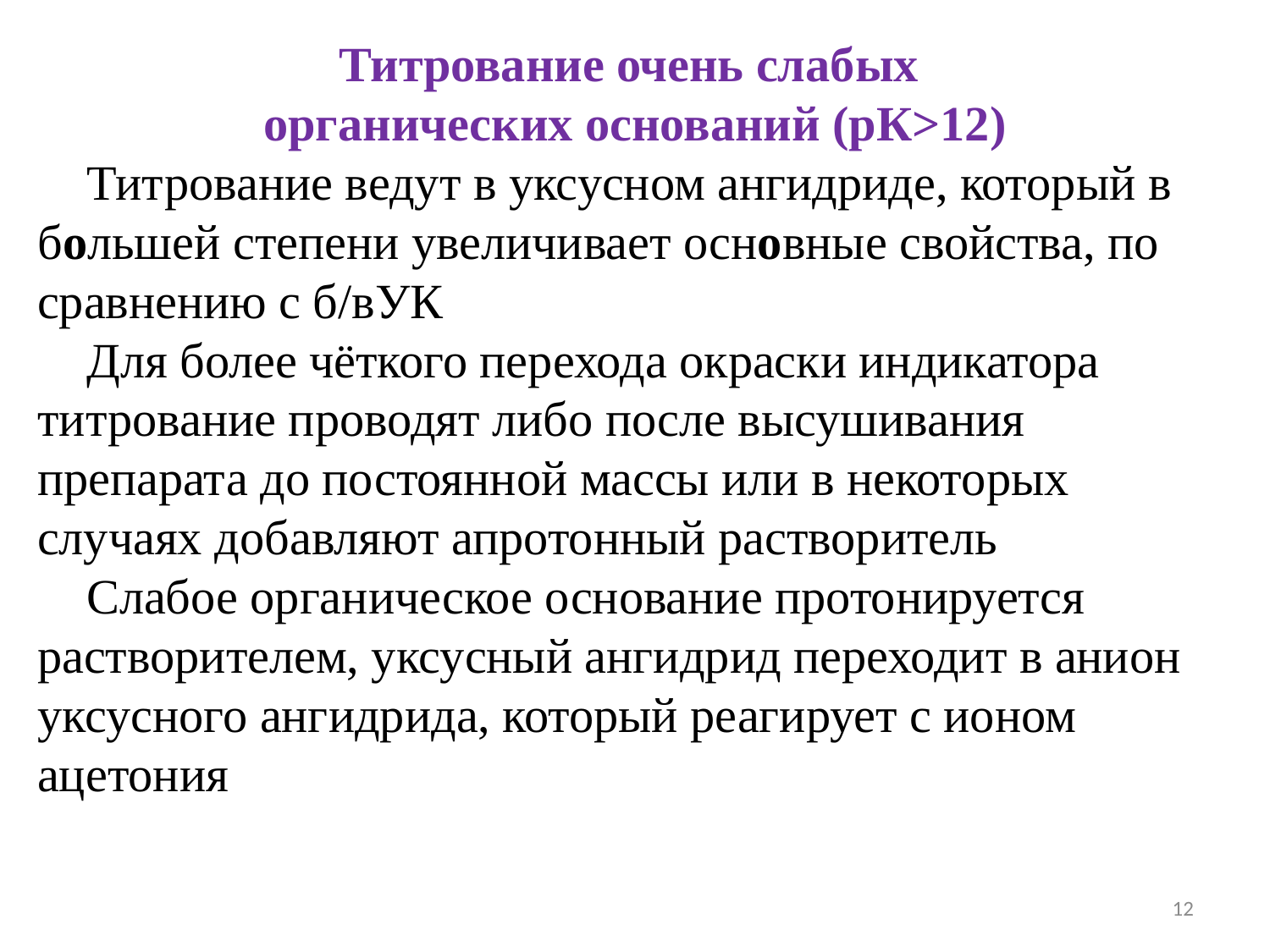

Титрование очень слабых
органических оснований (рК>12)
    Титрование ведут в уксусном ангидриде, который в большей степени увеличивает основные свойства, по сравнению с б/вУК
    Для более чёткого перехода окраски индикатора титрование проводят либо после высушивания препарата до постоянной массы или в некоторых случаях добавляют апротонный растворитель
    Слабое органическое основание протонируется растворителем, уксусный ангидрид переходит в анион уксусного ангидрида, который реагирует с ионом ацетония
12